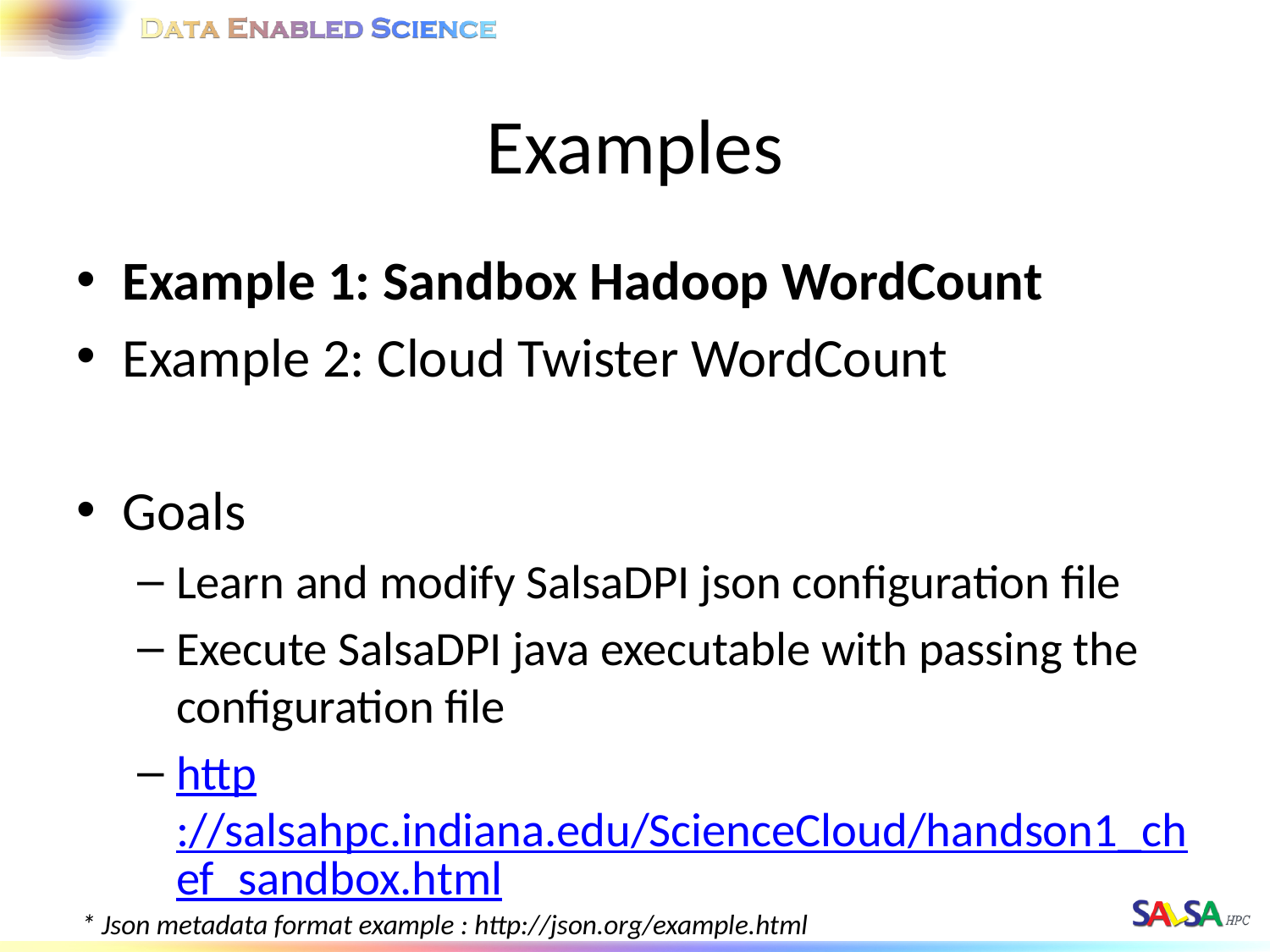

# Examples
Example 1: Sandbox Hadoop WordCount
Example 2: Cloud Twister WordCount

Goals
Learn and modify SalsaDPI json configuration file
Execute SalsaDPI java executable with passing the configuration file
http://salsahpc.indiana.edu/ScienceCloud/handson1_chef_sandbox.html
* Json metadata format example : http://json.org/example.html